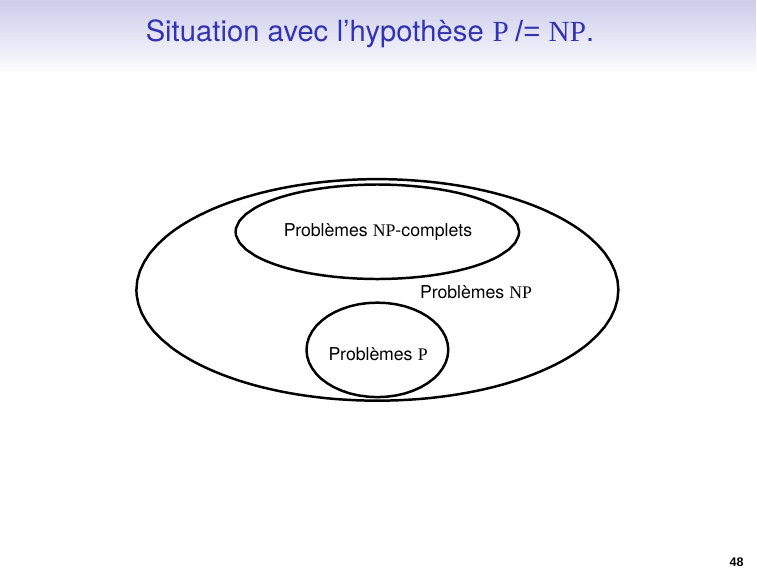

Situation avec l’hypothèse P /= NP.

Problèmes NP-complets

Problèmes NP

Problèmes P
48